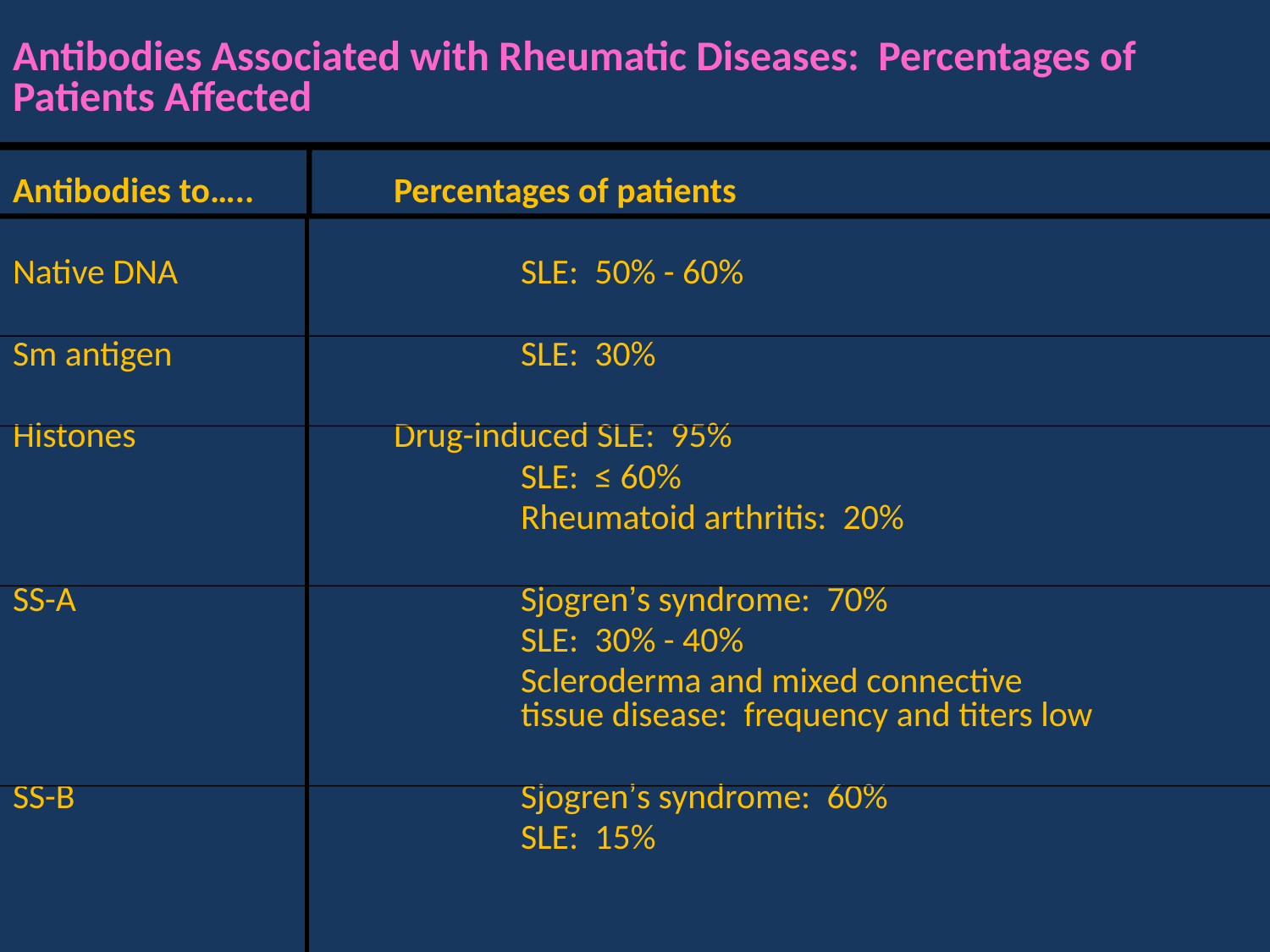

Antibodies Associated with Rheumatic Diseases:  Percentages of Patients Affected

Antibodies to…..		Percentages of patients

Native DNA			SLE:  50% - 60%

Sm antigen			SLE:  30%

Histones			Drug-induced SLE:  95%
				SLE:  ≤ 60%
				Rheumatoid arthritis:  20%

SS-A				Sjogren’s syndrome:  70%
				SLE:  30% - 40%
				Scleroderma and mixed connective 					tissue disease:  frequency and titers low

SS-B				Sjogren’s syndrome:  60%
				SLE:  15%